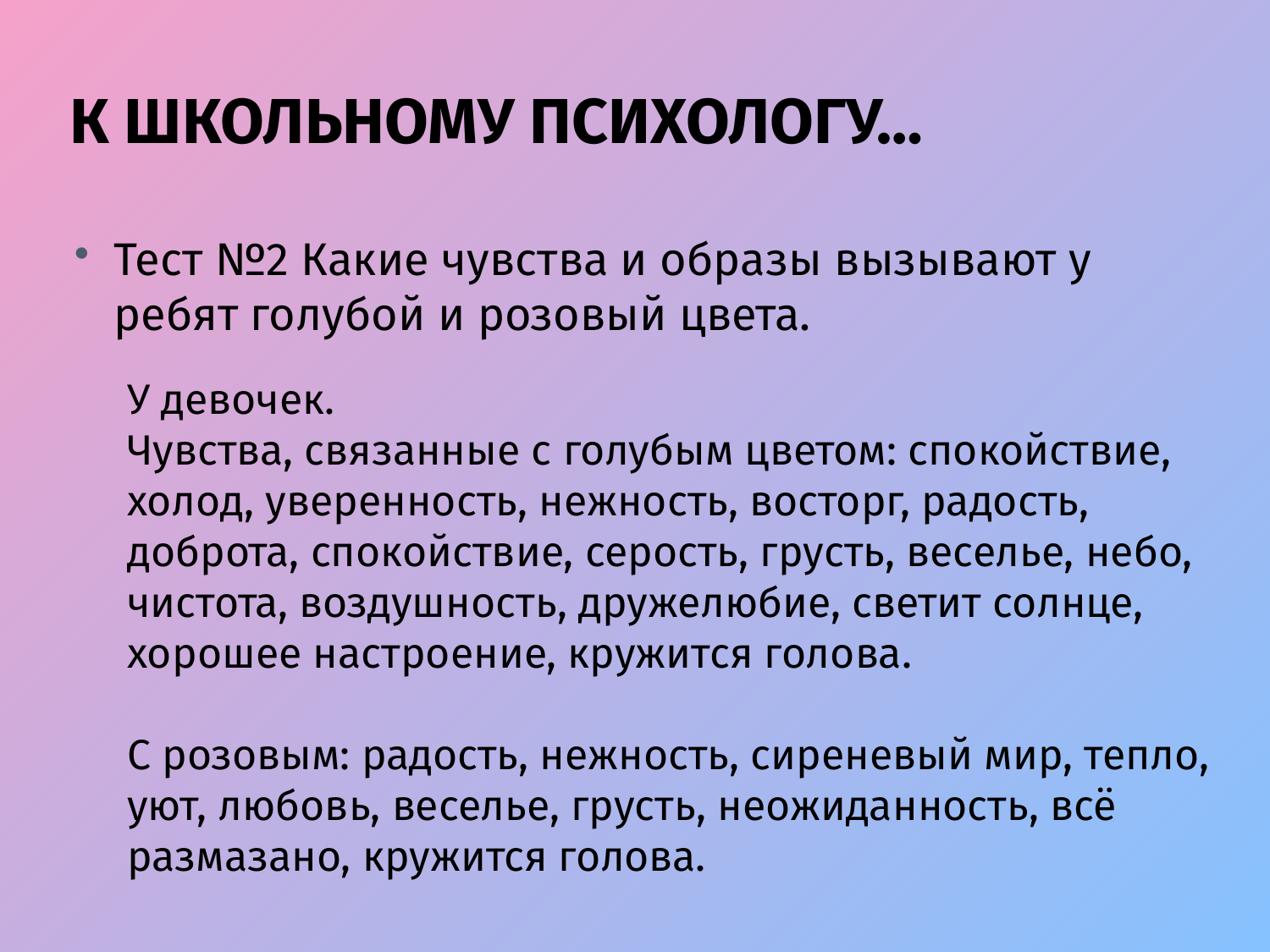

# к школьному психологу…
Тест №2 Какие чувства и образы вызывают у ребят голубой и розовый цвета.
У девочек.
Чувства, связанные с голубым цветом: спокойствие, холод, уверенность, нежность, восторг, радость, доброта, спокойствие, серость, грусть, веселье, небо, чистота, воздушность, дружелюбие, светит солнце, хорошее настроение, кружится голова.

С розовым: радость, нежность, сиреневый мир, тепло, уют, любовь, веселье, грусть, неожиданность, всё размазано, кружится голова.